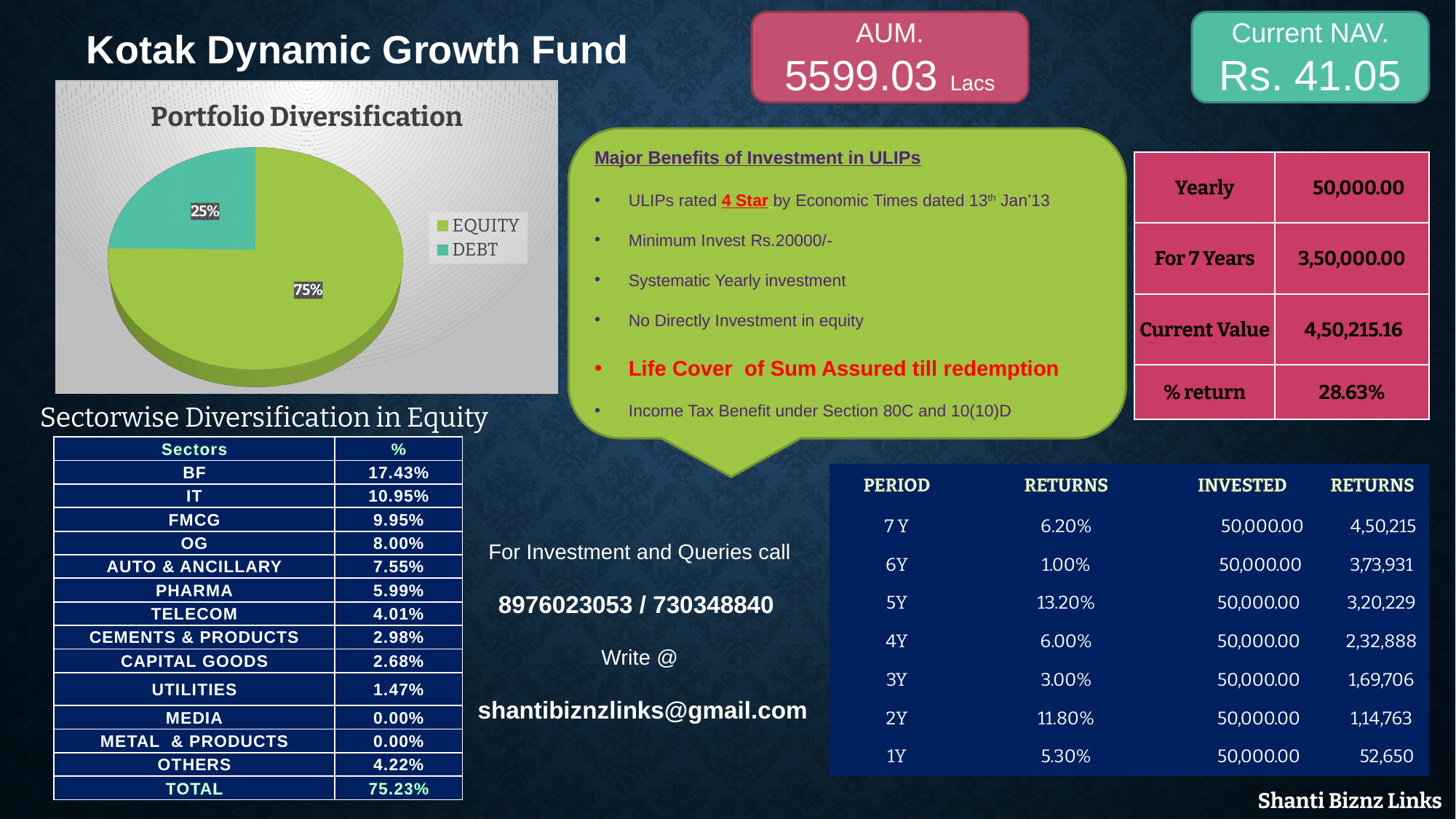

AUM.
5599.03 Lacs
Current NAV.
Rs. 41.05
Kotak Dynamic Growth Fund

[unsupported chart]

Major Benefits of Investment in ULIPs

ULIPs rated 4 Star by Economic Times dated 13th Jan’13

Minimum Invest Rs.20000/-

Systematic Yearly investment

No Directly Investment in equity

Life Cover  of Sum Assured till redemption

Income Tax Benefit under Section 80C and 10(10)D
| Yearly | 50,000.00 |
| --- | --- |
| For 7 Years | 3,50,000.00 |
| Current Value | 4,50,215.16 |
| % return | 28.63% |
Sectorwise Diversification in Equity
| Sectors | % |
| --- | --- |
| BF | 17.43% |
| IT | 10.95% |
| FMCG | 9.95% |
| OG | 8.00% |
| AUTO & ANCILLARY | 7.55% |
| PHARMA | 5.99% |
| TELECOM | 4.01% |
| CEMENTS & PRODUCTS | 2.98% |
| CAPITAL GOODS | 2.68% |
| UTILITIES | 1.47% |
| MEDIA | 0.00% |
| METAL & PRODUCTS | 0.00% |
| OTHERS | 4.22% |
| TOTAL | 75.23% |
| PERIOD | RETURNS | INVESTED | RETURNS |
| --- | --- | --- | --- |
| 7 Y | 6.20% | 50,000.00 | 4,50,215 |
| 6Y | 1.00% | 50,000.00 | 3,73,931 |
| 5Y | 13.20% | 50,000.00 | 3,20,229 |
| 4Y | 6.00% | 50,000.00 | 2,32,888 |
| 3Y | 3.00% | 50,000.00 | 1,69,706 |
| 2Y | 11.80% | 50,000.00 | 1,14,763 |
| 1Y | 5.30% | 50,000.00 | 52,650 |
For Investment and Queries call

8976023053 / 730348840

Write @

 shantibiznzlinks@gmail.com
Shanti Biznz Links